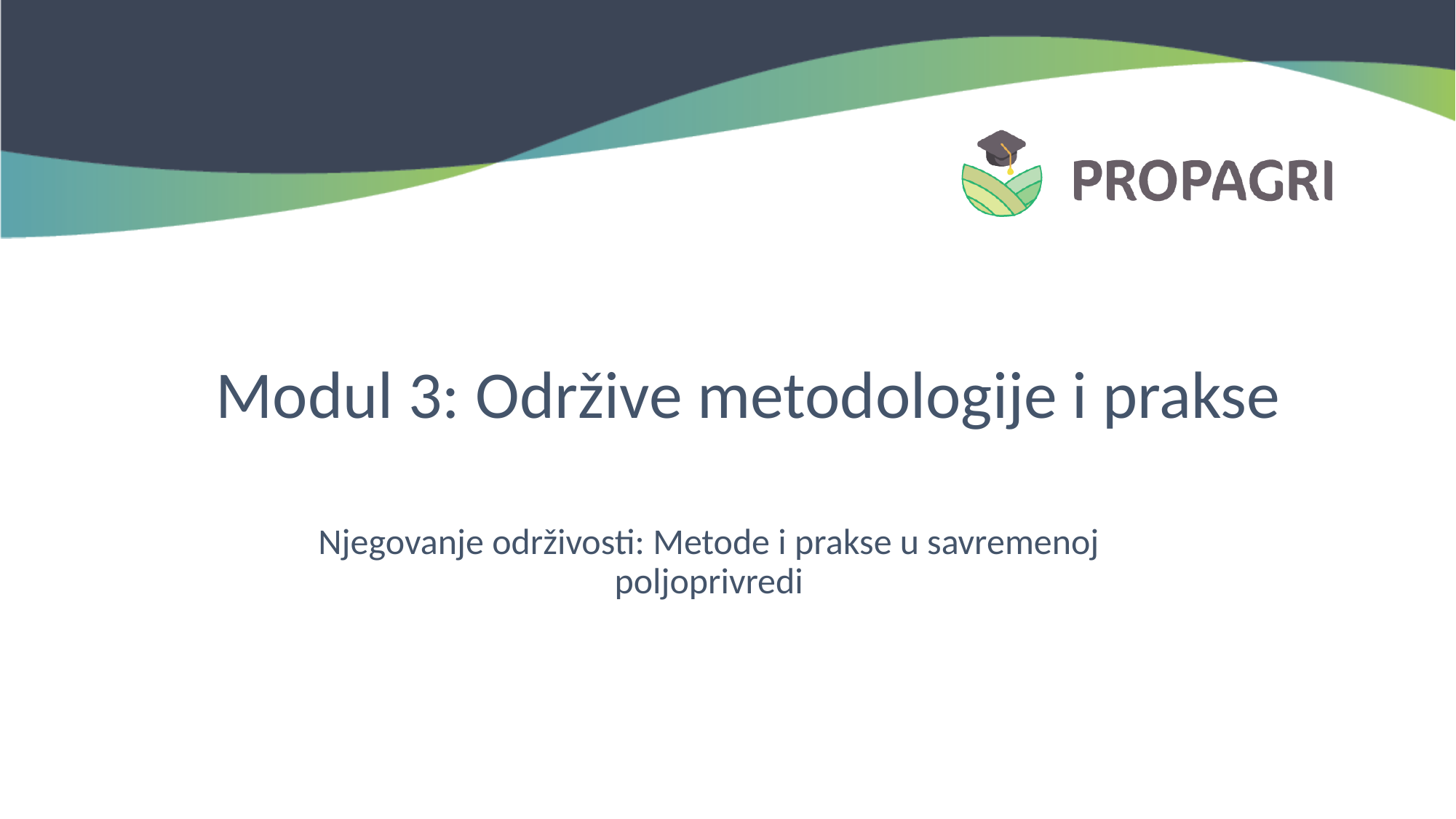

# Modul 3: Održive metodologije i prakse
Njegovanje održivosti: Metode i prakse u savremenoj poljoprivredi